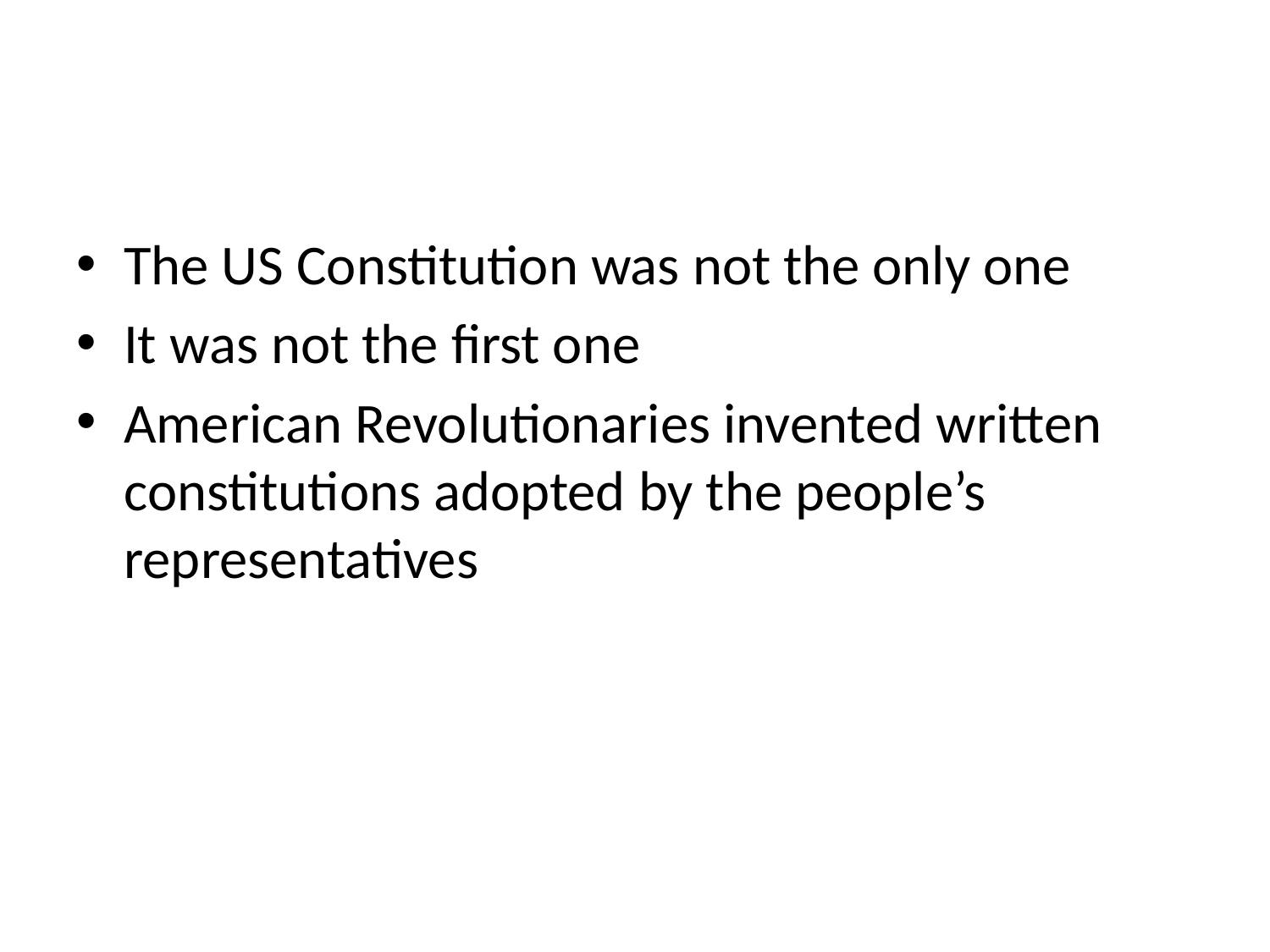

#
The US Constitution was not the only one
It was not the first one
American Revolutionaries invented written constitutions adopted by the people’s representatives